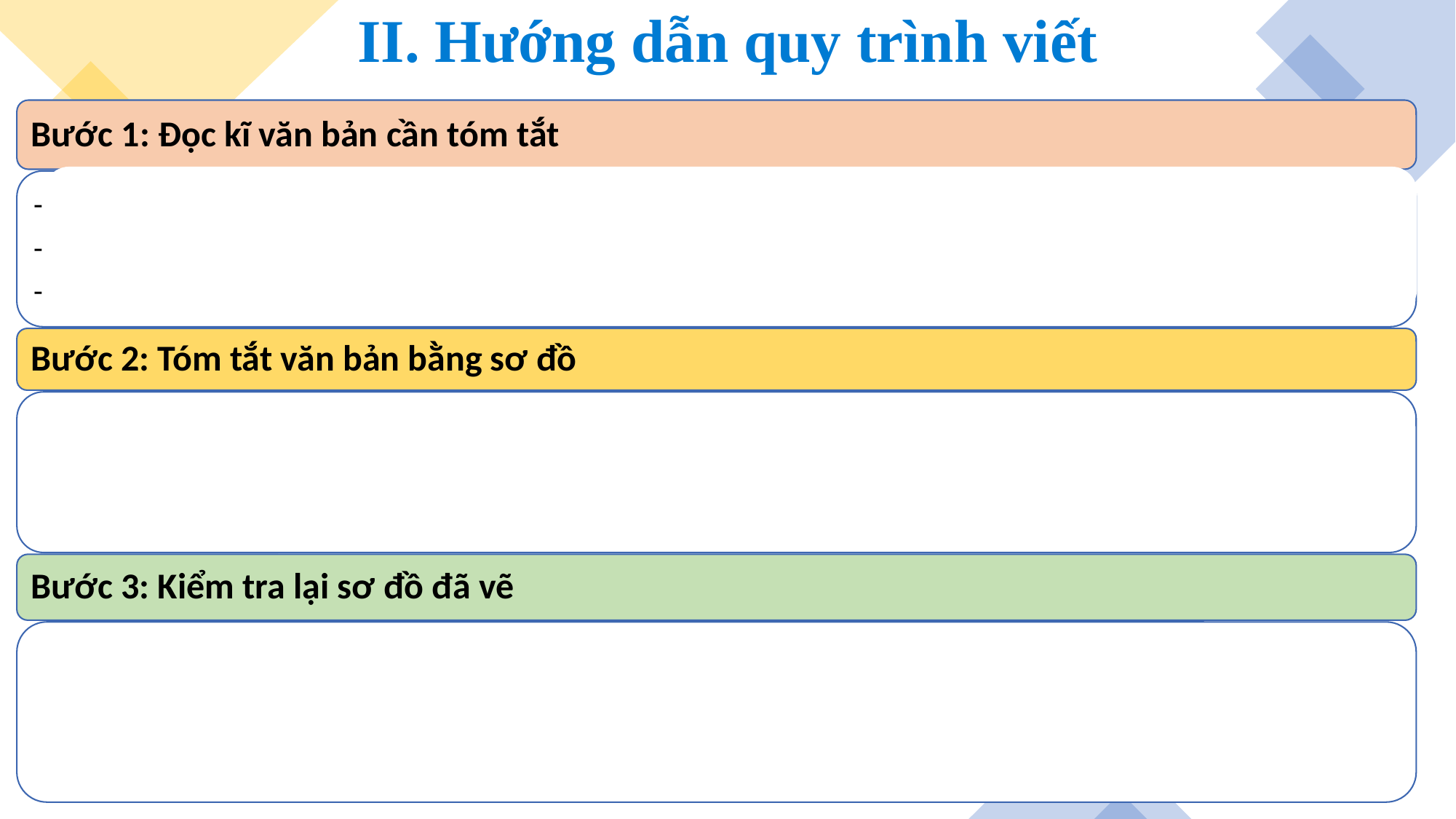

# II. Hướng dẫn quy trình viết

Bước 1: Đọc kĩ văn bản cần tóm tắt
- Xác định văn bản gồm mấy phần hoặc mấy đoạn và quan hệ giữa các phần, các đoạn.
- Tìm từ khóa và ý chính của từng phần hoặc đoạn.
- Xác định nội dung chính của văn bản và hình dung cách vẽ sơ đồ.
Bước 2: Tóm tắt văn bản bằng sơ đồ
- Dựa trên số phần hoặc số đoạn, xác định số ô hoặc số bộ phần cần có trong sơ đồ.
- Chọn cách thể hiện sơ đồ tốt nhất (hình vẽ, mũi tên, các kí hiệu,...) để trình bày nội dung chính.
Bước 3: Kiểm tra lại sơ đồ đã vẽ
- Việc thể hiện các ý của văn bản cần tóm tắt trên sơ đồ đã đủ và rõ ràng chưa?
- Cách thể hiện trong sơ đồ về các phần, đoạn, ý chính và quan hệ giữa chúng trong văn bản gốc cần tóm tắt đã phù hợp chưa?